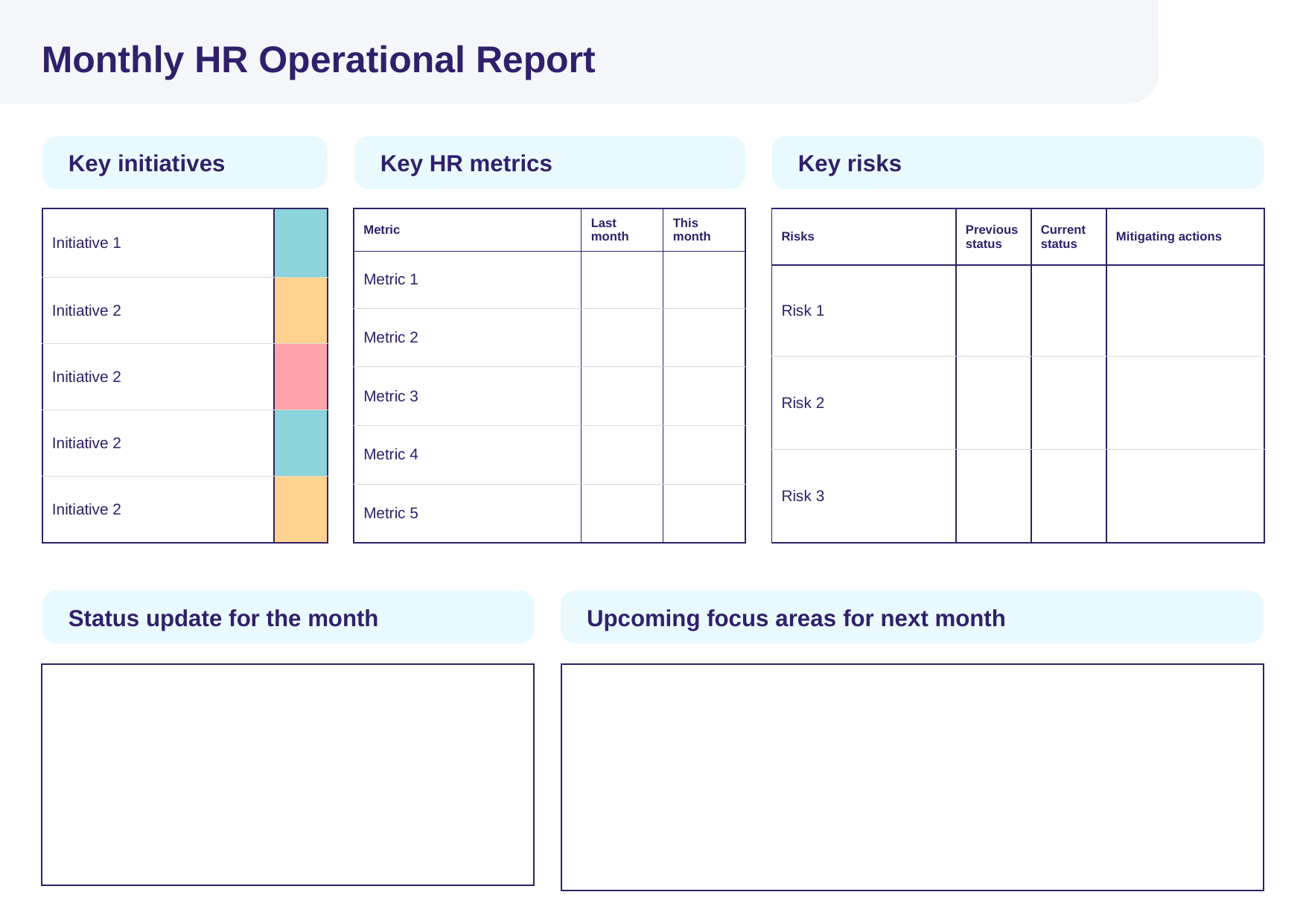

Monthly HR Operational Report
Key initiatives
Key HR metrics
Key risks
| Risks | Previous status | Current status | Mitigating actions |
| --- | --- | --- | --- |
| Risk 1 |  |  |  |
| Risk 2 |  |  |  |
| Risk 3 |  |  |  |
| Initiative 1 |  |
| --- | --- |
| Initiative 2 |  |
| Initiative 2 |  |
| Initiative 2 |  |
| Initiative 2 |  |
| Metric | Last month | This month |
| --- | --- | --- |
| Metric 1 |  |  |
| Metric 2 |  |  |
| Metric 3 |  |  |
| Metric 4 |  |  |
| Metric 5 |  |  |
Status update for the month
Upcoming focus areas for next month
|  |
| --- |
|  |
| --- |